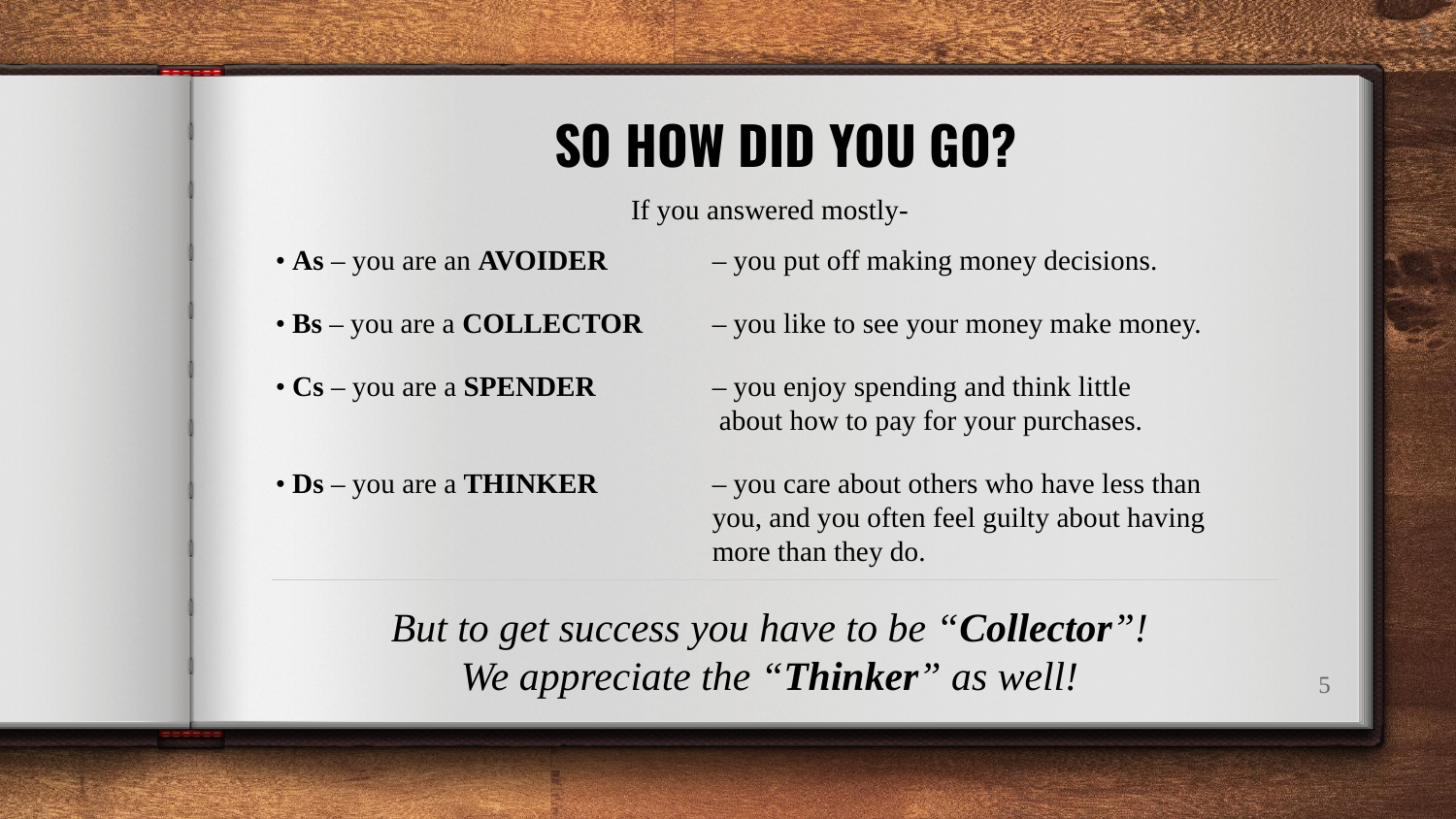

5
SO HOW DID YOU GO?
If you answered mostly-

• As – you are an AVOIDER     	– you put off making money decisions.

• Bs – you are a COLLECTOR 	– you like to see your money make money.

• Cs – you are a SPENDER 	– you enjoy spending and think little 				 about how to pay for your purchases.

• Ds – you are a THINKER 	– you care about others who have less than 			you, and you often feel guilty about having 			more than they do.
But to get success you have to be “Collector”! We appreciate the “Thinker” as well!
5